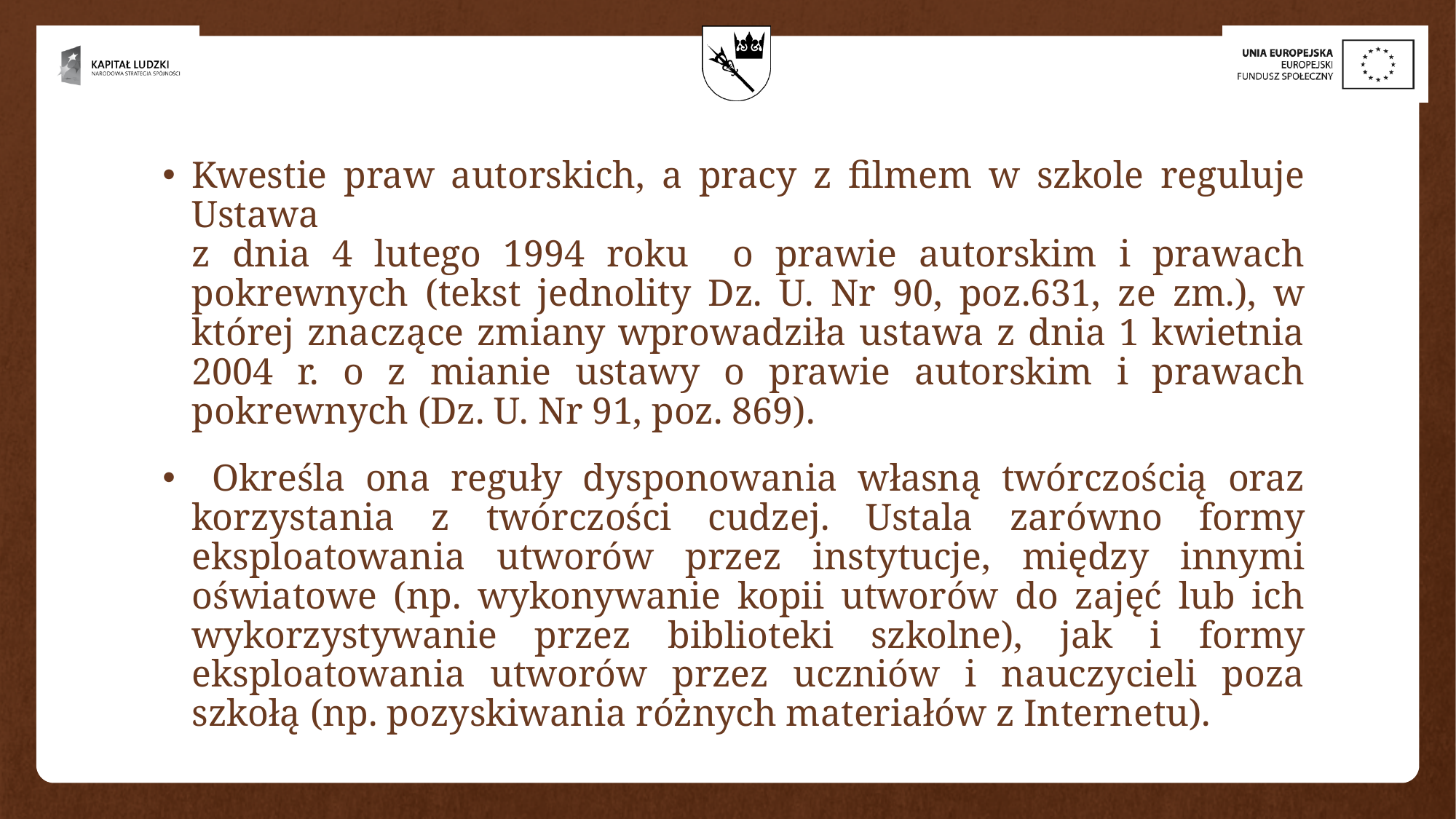

Kwestie praw autorskich, a pracy z filmem w szkole reguluje Ustawa
z dnia 4 lutego 1994 roku  o prawie autorskim i prawach pokrewnych (tekst jednolity Dz. U. Nr 90, poz.631, ze zm.), w której znaczące zmiany wprowadziła ustawa z dnia 1 kwietnia 2004 r. o z mianie ustawy o prawie autorskim i prawach pokrewnych (Dz. U. Nr 91, poz. 869).
 Określa ona reguły dysponowania własną twórczością oraz korzystania z twórczości cudzej. Ustala zarówno formy eksploatowania utworów przez instytucje, między innymi oświatowe (np. wykonywanie kopii utworów do zajęć lub ich wykorzystywanie przez biblioteki szkolne), jak i formy eksploatowania utworów przez uczniów i nauczycieli poza szkołą (np. pozyskiwania różnych materiałów z Internetu).